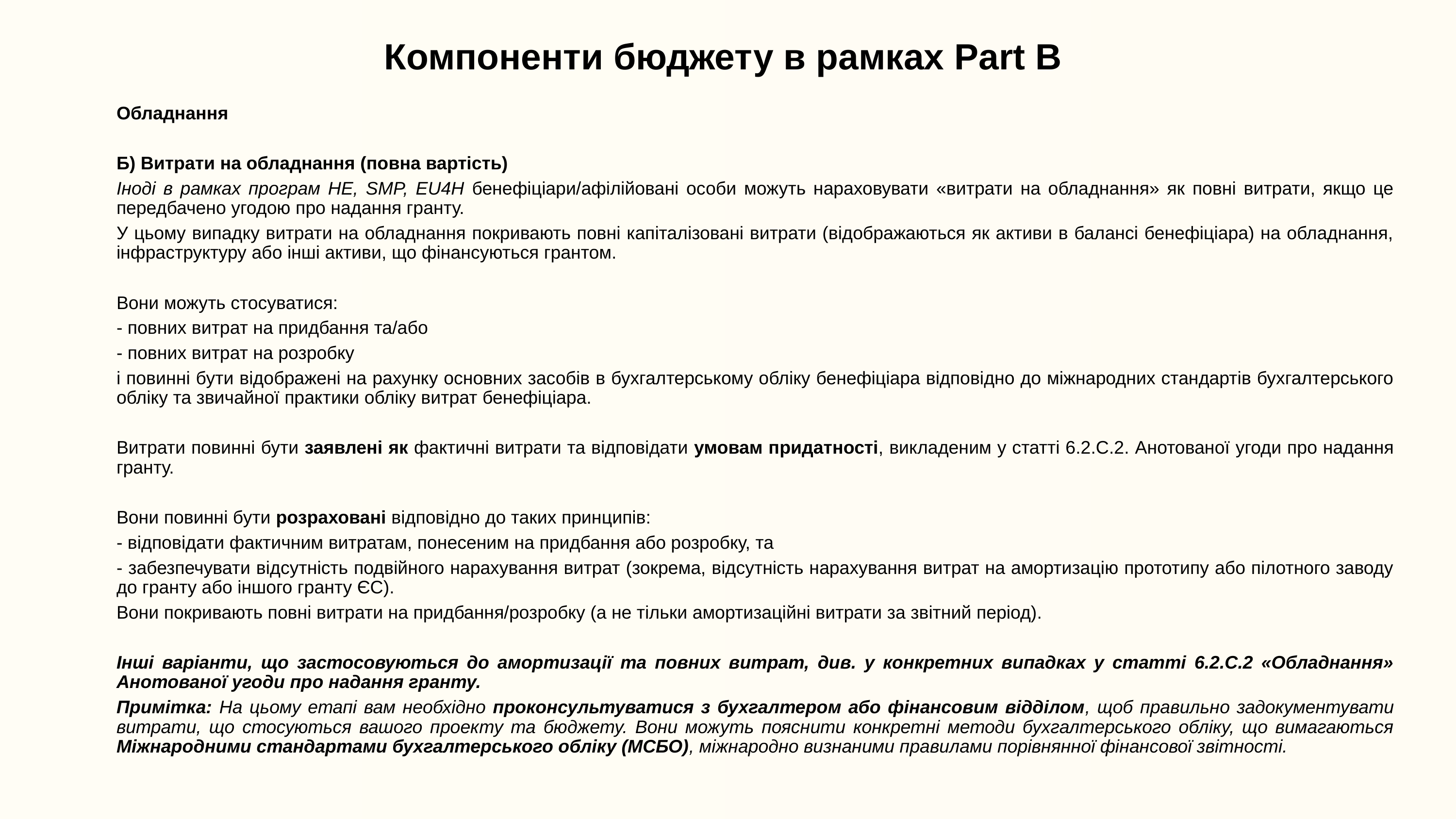

Компоненти бюджету в рамках Part В
Обладнання

Б) Витрати на обладнання (повна вартість)
Іноді в рамках програм HE, SMP, EU4H бенефіціари/афілійовані особи можуть нараховувати «витрати на обладнання» як повні витрати, якщо це передбачено угодою про надання гранту.
У цьому випадку витрати на обладнання покривають повні капіталізовані витрати (відображаються як активи в балансі бенефіціара) на обладнання, інфраструктуру або інші активи, що фінансуються грантом.

Вони можуть стосуватися:
- повних витрат на придбання та/або
- повних витрат на розробку
і повинні бути відображені на рахунку основних засобів в бухгалтерському обліку бенефіціара відповідно до міжнародних стандартів бухгалтерського обліку та звичайної практики обліку витрат бенефіціара.

Витрати повинні бути заявлені як фактичні витрати та відповідати умовам придатності, викладеним у статті 6.2.C.2. Анотованої угоди про надання гранту.

Вони повинні бути розраховані відповідно до таких принципів:
- відповідати фактичним витратам, понесеним на придбання або розробку, та
- забезпечувати відсутність подвійного нарахування витрат (зокрема, відсутність нарахування витрат на амортизацію прототипу або пілотного заводу до гранту або іншого гранту ЄС).
Вони покривають повні витрати на придбання/розробку (а не тільки амортизаційні витрати за звітний період).

Інші варіанти, що застосовуються до амортизації та повних витрат, див. у конкретних випадках у статті 6.2.C.2 «Обладнання» Анотованої угоди про надання гранту.
Примітка: На цьому етапі вам необхідно проконсультуватися з бухгалтером або фінансовим відділом, щоб правильно задокументувати витрати, що стосуються вашого проекту та бюджету. Вони можуть пояснити конкретні методи бухгалтерського обліку, що вимагаються Міжнародними стандартами бухгалтерського обліку (МСБО), міжнародно визнаними правилами порівнянної фінансової звітності.